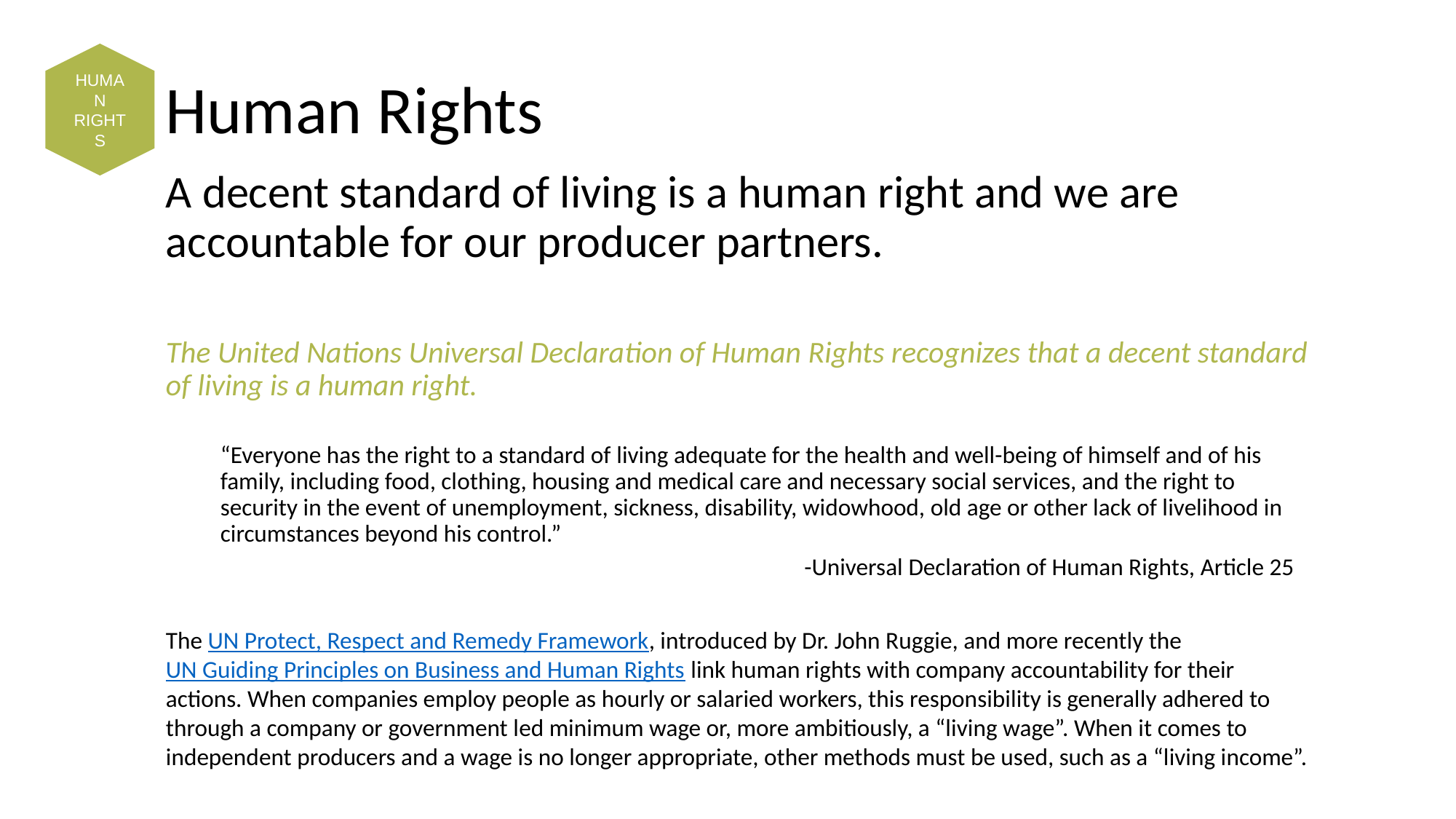

# Human Rights
HUMAN RIGHTS
A decent standard of living is a human right and we are accountable for our producer partners.
The United Nations Universal Declaration of Human Rights recognizes that a decent standard of living is a human right.
“Everyone has the right to a standard of living adequate for the health and well-being of himself and of his family, including food, clothing, housing and medical care and necessary social services, and the right to security in the event of unemployment, sickness, disability, widowhood, old age or other lack of livelihood in circumstances beyond his control.”
                                                                                                           -Universal Declaration of Human Rights, Article 25
The UN Protect, Respect and Remedy Framework, introduced by Dr. John Ruggie, and more recently the UN Guiding Principles on Business and Human Rights link human rights with company accountability for their actions. When companies employ people as hourly or salaried workers, this responsibility is generally adhered to through a company or government led minimum wage or, more ambitiously, a “living wage”. When it comes to independent producers and a wage is no longer appropriate, other methods must be used, such as a “living income”.